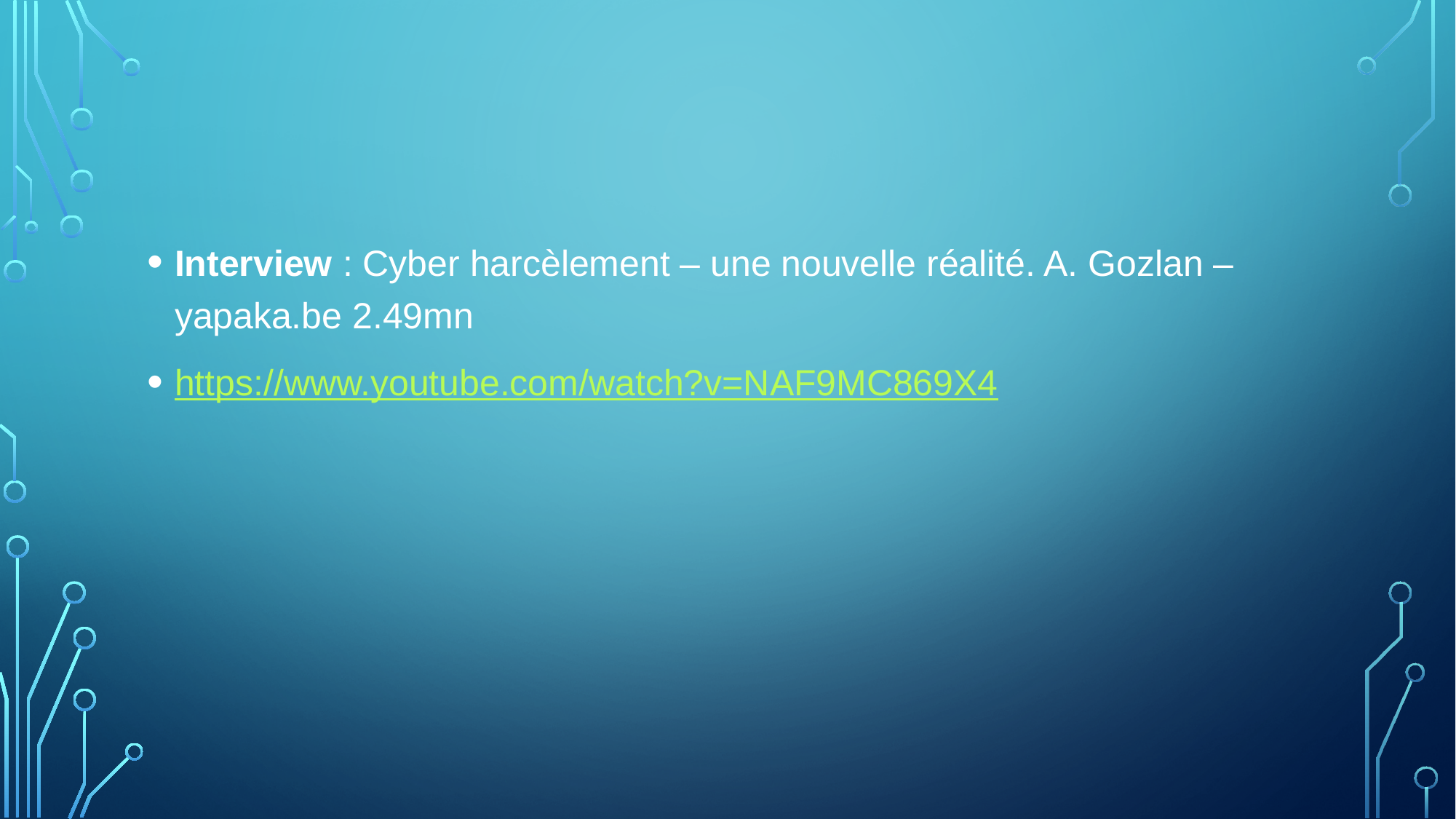

Interview : Cyber harcèlement – une nouvelle réalité. A. Gozlan – yapaka.be 2.49mn
https://www.youtube.com/watch?v=NAF9MC869X4